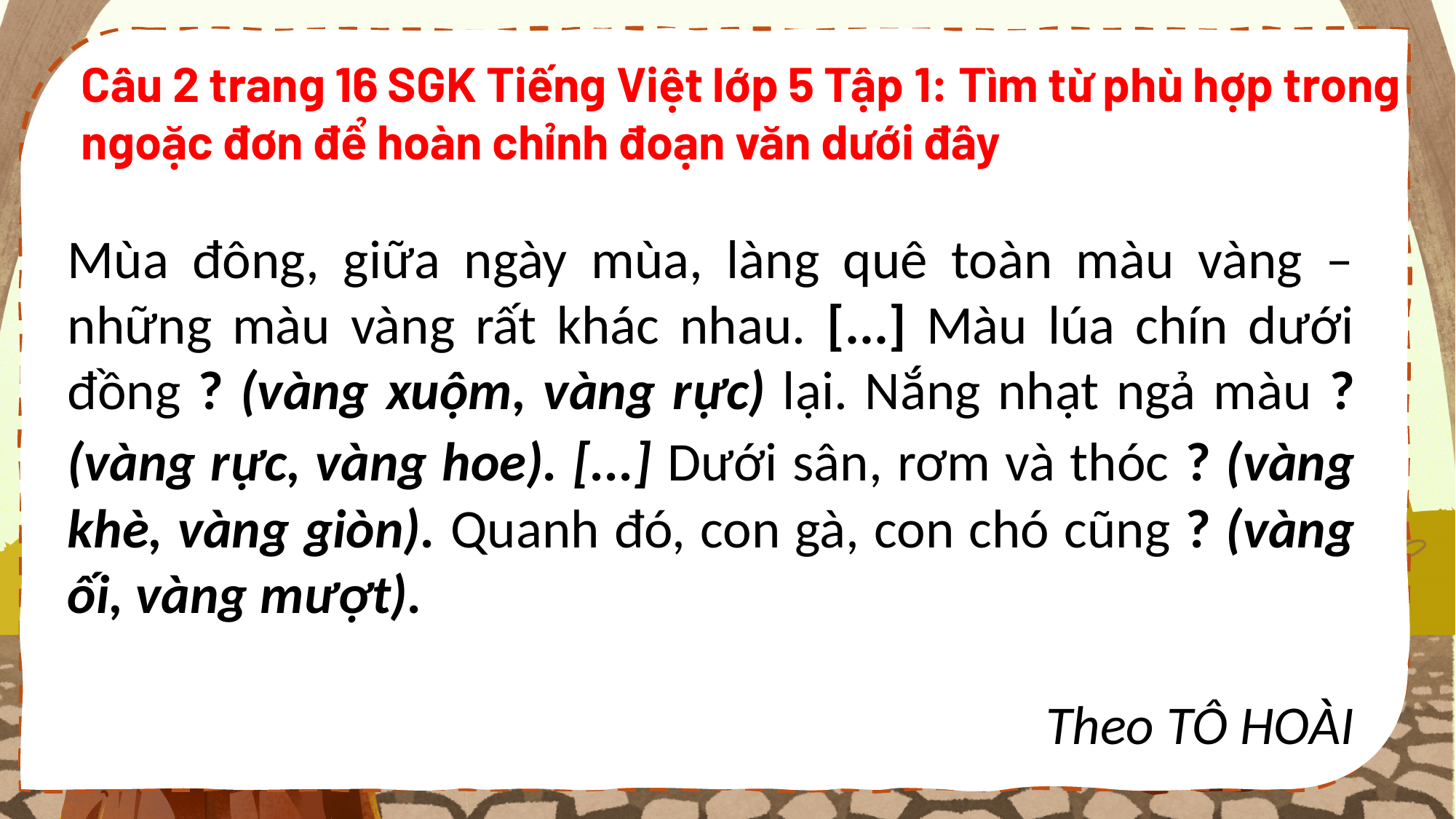

Câu 2 trang 16 SGK Tiếng Việt lớp 5 Tập 1: Tìm từ phù hợp trong ngoặc đơn để hoàn chỉnh đoạn văn dưới đây
Mùa đông, giữa ngày mùa, làng quê toàn màu vàng – những màu vàng rất khác nhau. [...] Màu lúa chín dưới đồng ? (vàng xuộm, vàng rực) lại. Nắng nhạt ngả màu ? (vàng rực, vàng hoe). [...] Dưới sân, rơm và thóc ? (vàng khè, vàng giòn). Quanh đó, con gà, con chó cũng ? (vàng ối, vàng mượt).

Theo TÔ HOÀI